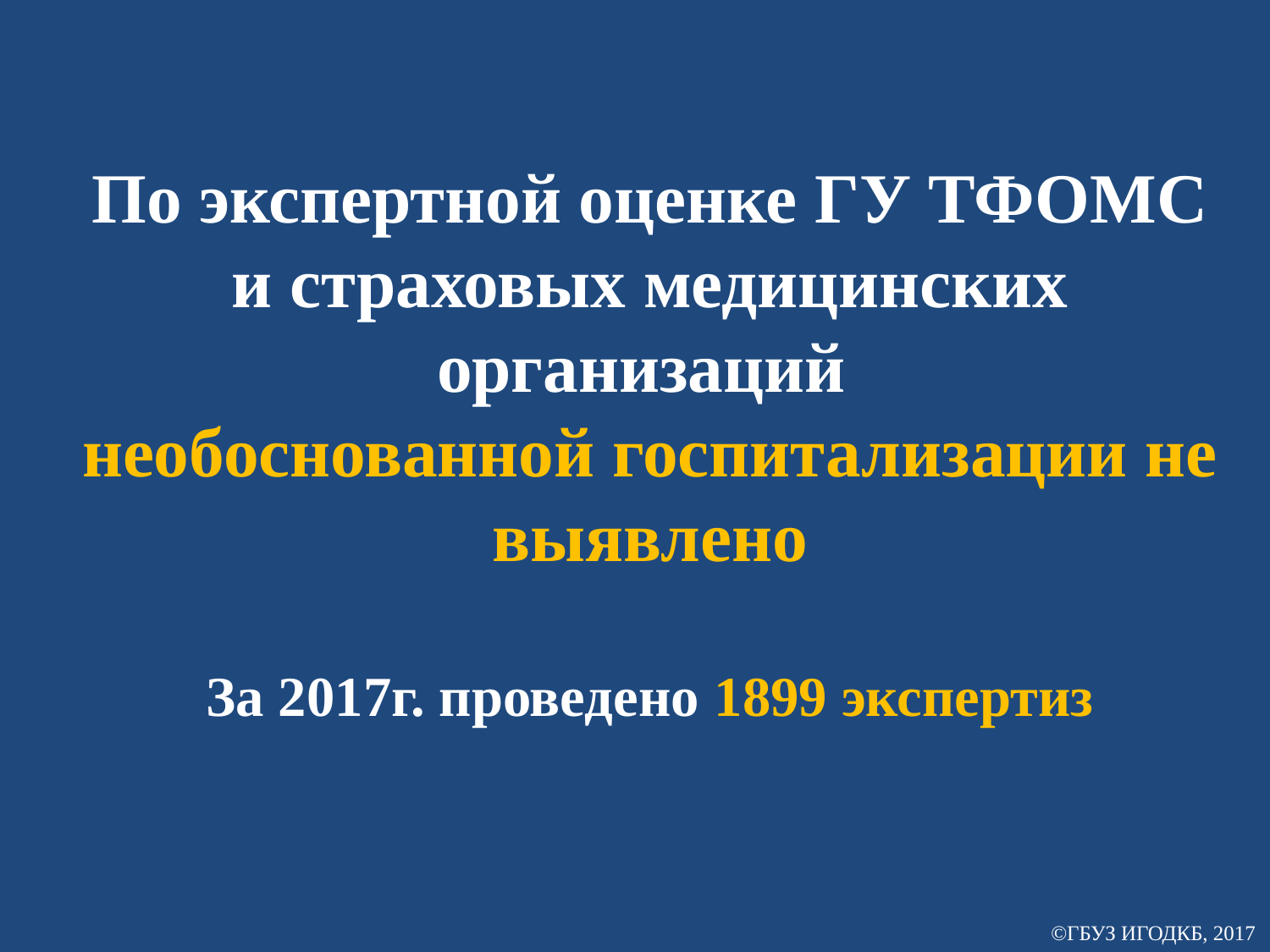

По экспертной оценке ГУ ТФОМС и страховых медицинских организаций
необоснованной госпитализации не выявлено

За 2017г. проведено 1899 экспертиз
©ГБУЗ ИГОДКБ, 2017